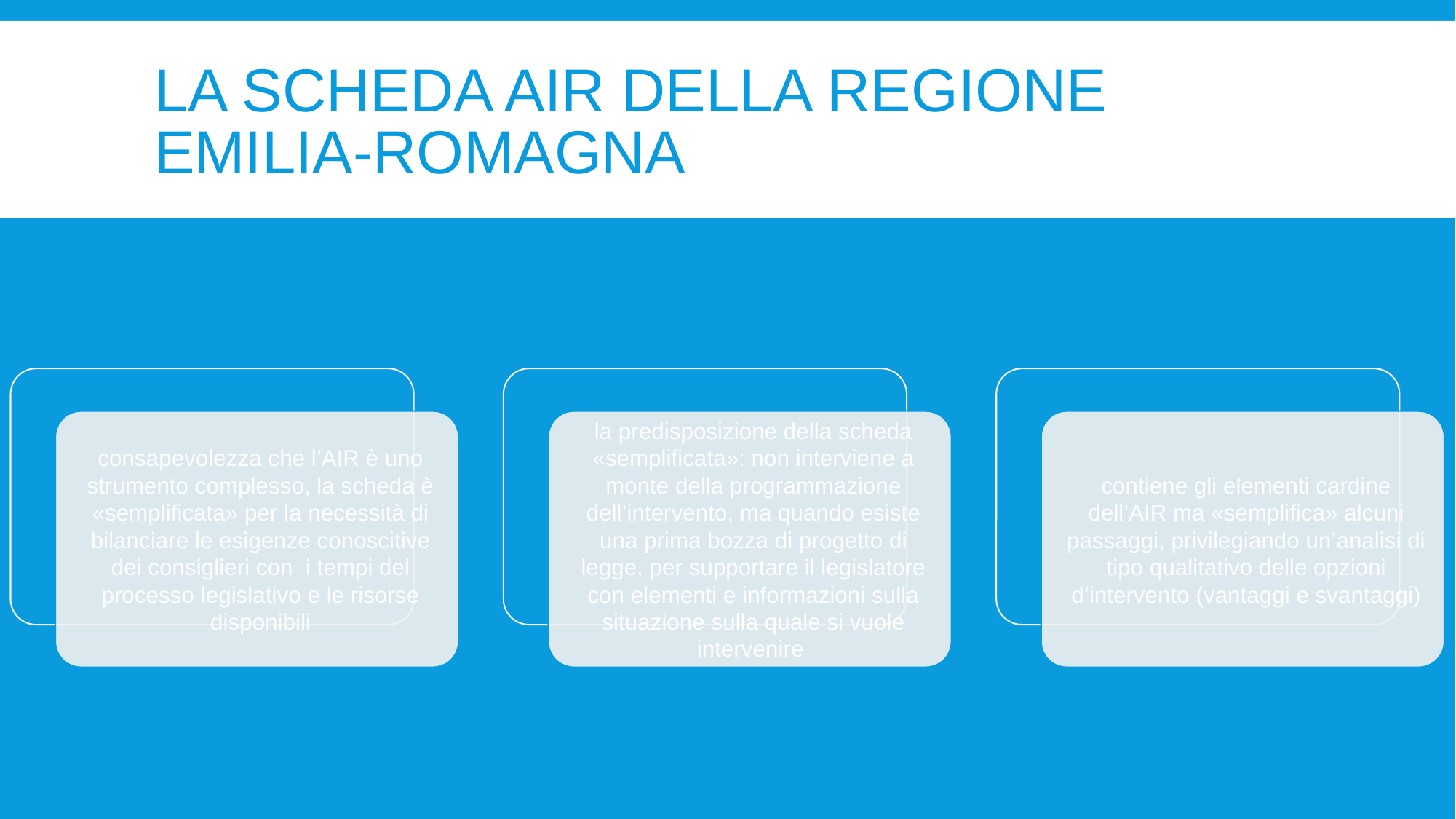

# La scheda AIR della Regione Emilia-Romagna
consapevolezza che l’AIR è uno strumento complesso, la scheda è «semplificata» per la necessità di bilanciare le esigenze conoscitive dei consiglieri con  i tempi del processo legislativo e le risorse disponibili
la predisposizione della scheda «semplificata»: non interviene a monte della programmazione dell’intervento, ma quando esiste una prima bozza di progetto di legge, per supportare il legislatore con elementi e informazioni sulla situazione sulla quale si vuole intervenire
contiene gli elementi cardine dell’AIR ma «semplifica» alcuni passaggi, privilegiando un’analisi di tipo qualitativo delle opzioni d’intervento (vantaggi e svantaggi)